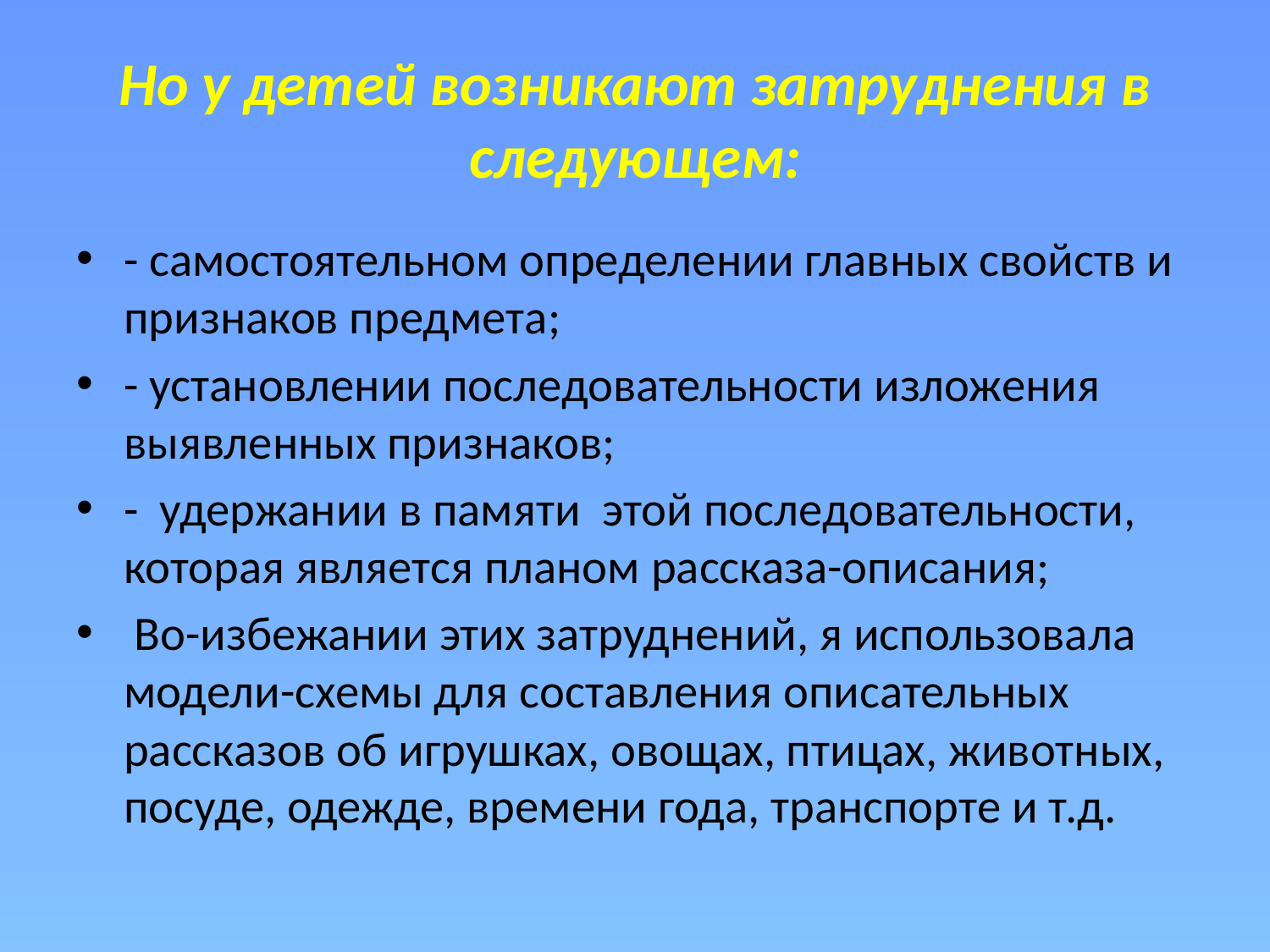

# Но у детей возникают затруднения в следующем:
- самостоятельном определении главных свойств и признаков предмета;
- установлении последовательности изложения выявленных признаков;
-  удержании в памяти  этой последовательности, которая является планом рассказа-описания;
 Во-избежании этих затруднений, я использовала модели-схемы для составления описательных рассказов об игрушках, овощах, птицах, животных, посуде, одежде, времени года, транспорте и т.д.